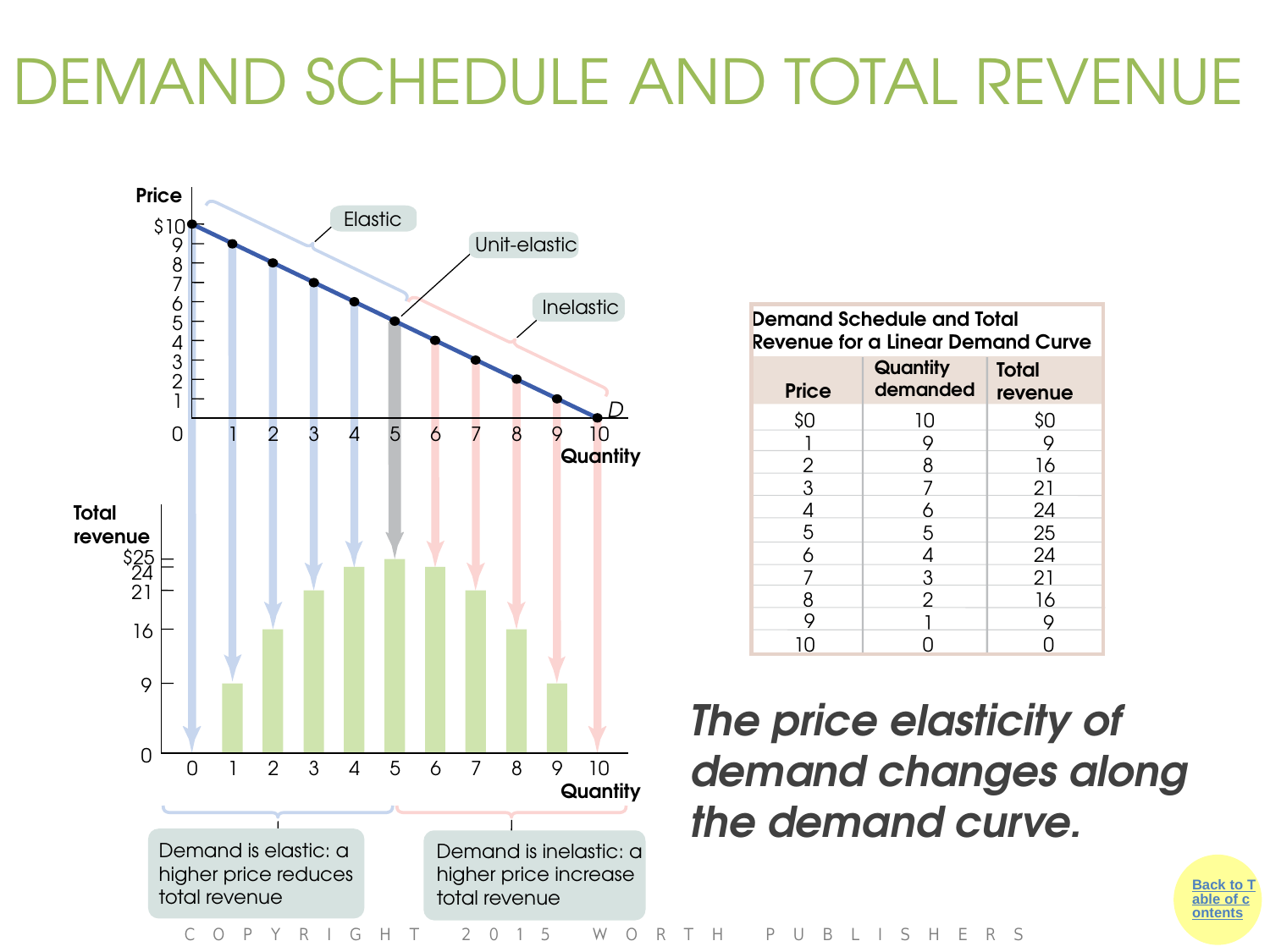

# DEMAND SCHEDULE AND TOTAL REVENUE
Price

$10

9

8

7

6

Demand Schedule and Total Revenue for a Linear Demand Curve
5

4

3
Quantity demanded

Total revenue

2
Price

1

$0
10
$0
0
1
2
3
4
5
6
7
8
9
10

1
9
9
Quantity

2
8
16

3
7
21

4
6
24
Total revenue

5
5
25

6
4
24
$25

24

7
3
21

21

8
2
16

  9
1
9
16

10
0
0
9

The price elasticity of demand changes along the demand curve.
0
0
1
2
3
4
5
6
7
8
9
10
Quantity

Elastic

D

Unit-elastic

Inelastic

Demand is elastic: a higher price reduces total revenue

Demand is inelastic: a higher price increase total revenue
Copyright 2015 Worth Publishers